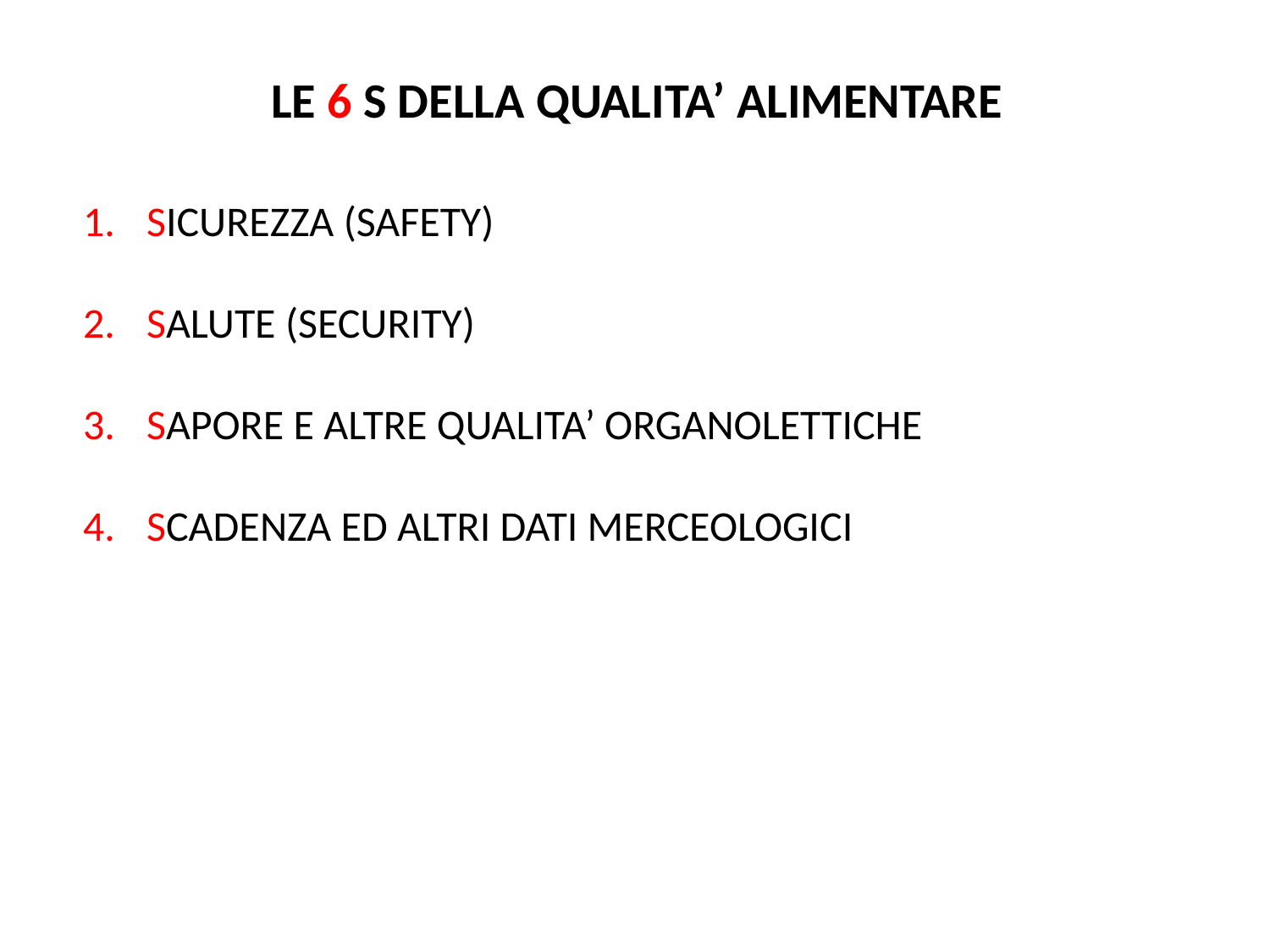

LE 6 S DELLA QUALITA’ ALIMENTARE
SICUREZZA (SAFETY)

SALUTE (SECURITY)

SAPORE E ALTRE QUALITA’ ORGANOLETTICHE

SCADENZA ED ALTRI DATI MERCEOLOGICI